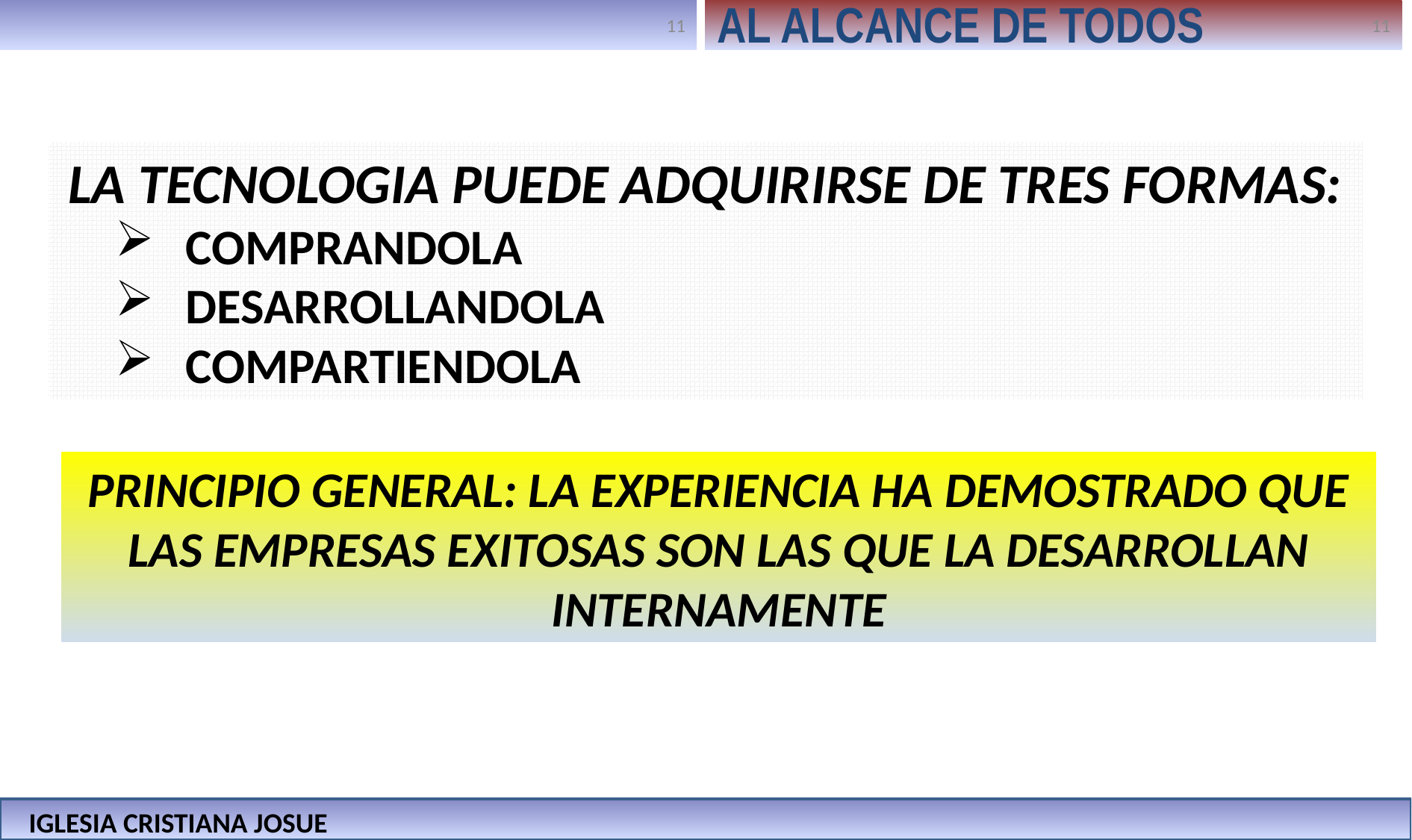

AL ALCANCE DE TODOS
LA TECNOLOGIA PUEDE ADQUIRIRSE DE TRES FORMAS:
COMPRANDOLA
DESARROLLANDOLA
COMPARTIENDOLA
INICO
PRINCIPIO GENERAL: LA EXPERIENCIA HA DEMOSTRADO QUE LAS EMPRESAS EXITOSAS SON LAS QUE LA DESARROLLAN INTERNAMENTE

IGLESIA CRISTIANA JOSUE